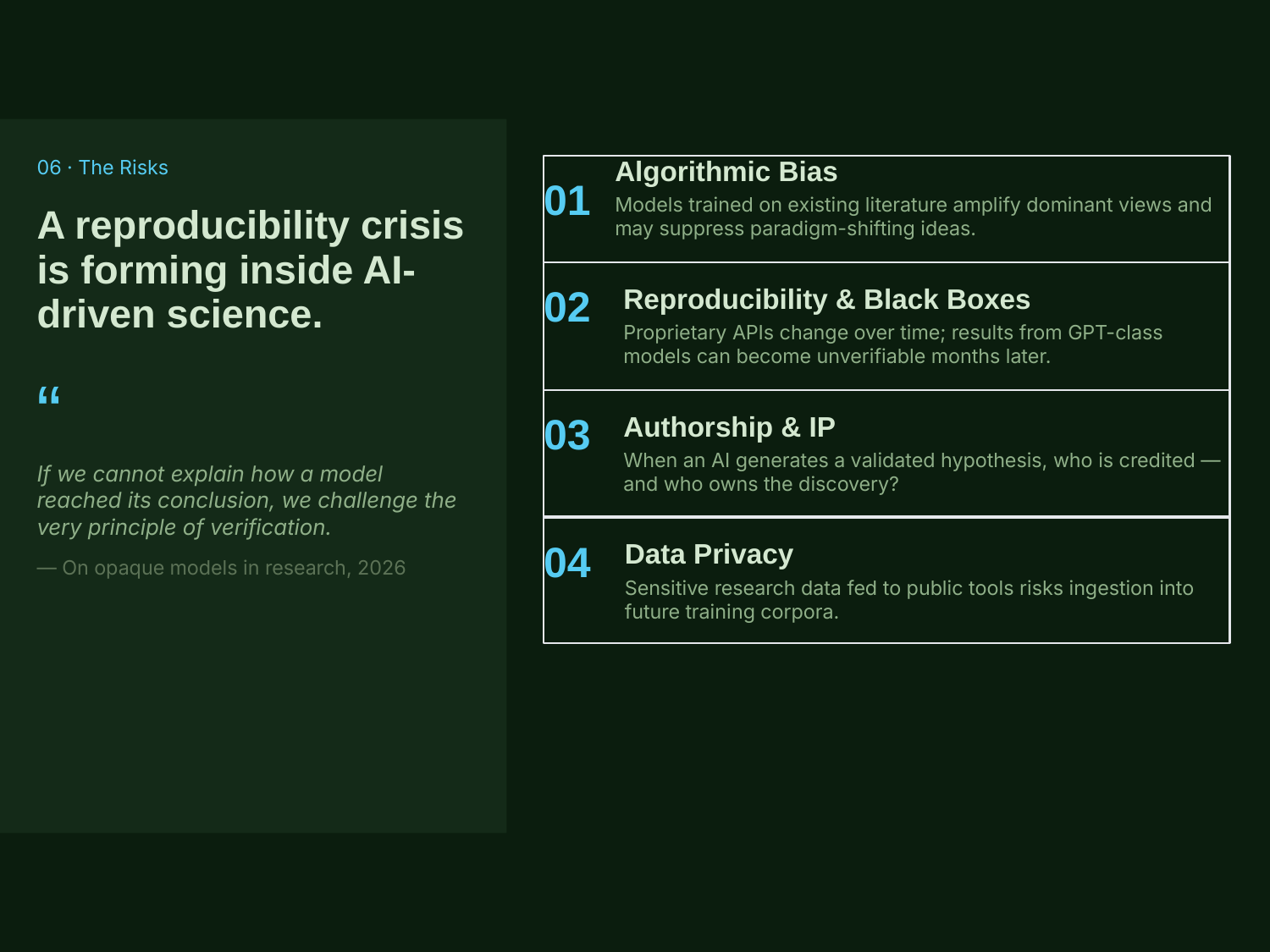

06 · The Risks

Algorithmic Bias
01
Models trained on existing literature amplify dominant views and may suppress paradigm-shifting ideas.
A reproducibility crisis is forming inside AI-driven science.

02
Reproducibility & Black Boxes
Proprietary APIs change over time; results from GPT-class models can become unverifiable months later.
“

03
Authorship & IP
When an AI generates a validated hypothesis, who is credited — and who owns the discovery?
If we cannot explain how a model reached its conclusion, we challenge the very principle of verification.

04
Data Privacy
— On opaque models in research, 2026
Sensitive research data fed to public tools risks ingestion into future training corpora.